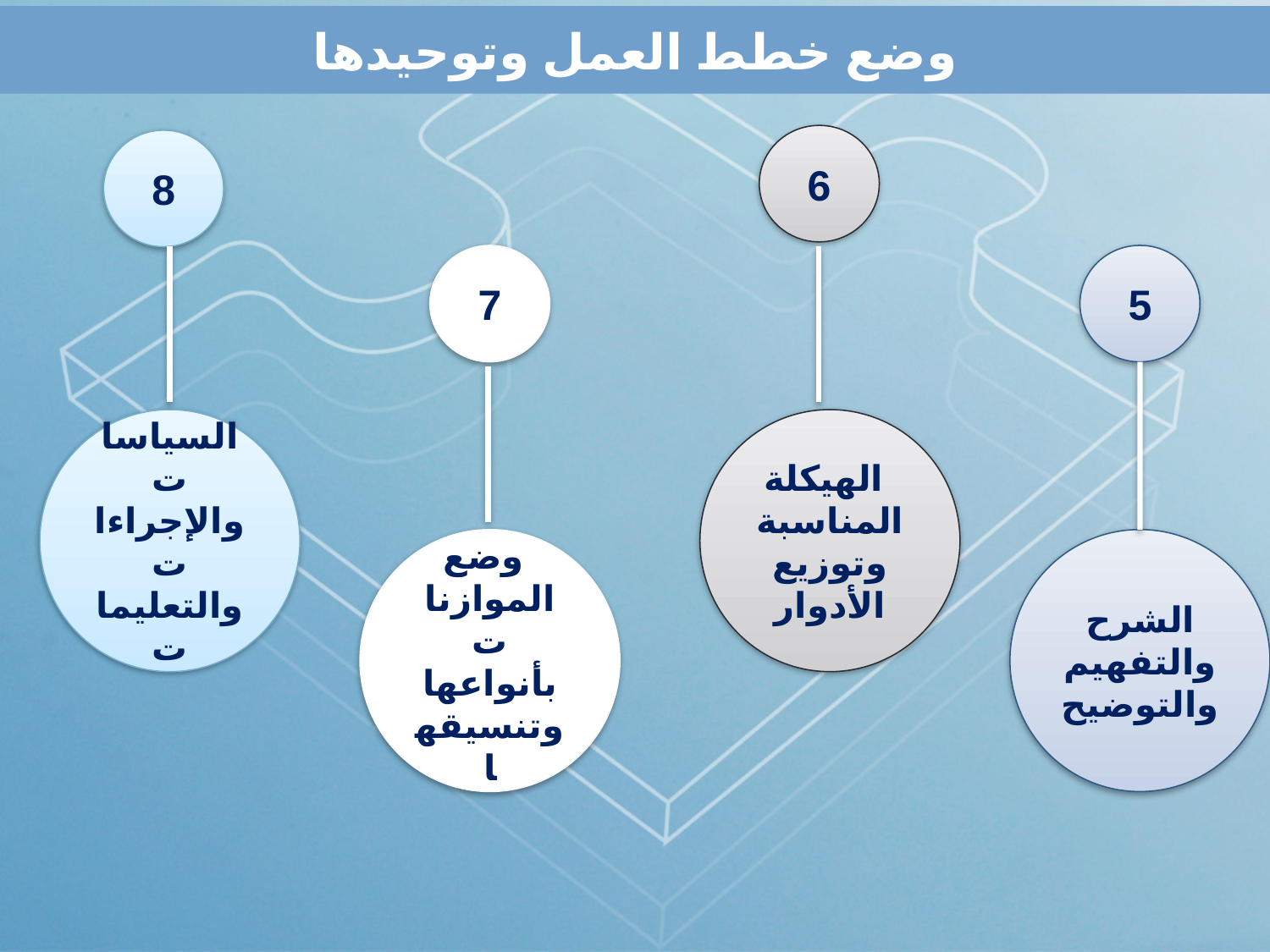

# وضع خطط العمل وتوحيدها

6
8
7
5
السياسات والإجراءات والتعليمات
 الهيكلة المناسبة وتوزيع الأدوار
 وضع الموازنات بأنواعها وتنسيقها
الشرح والتفهيم والتوضيح